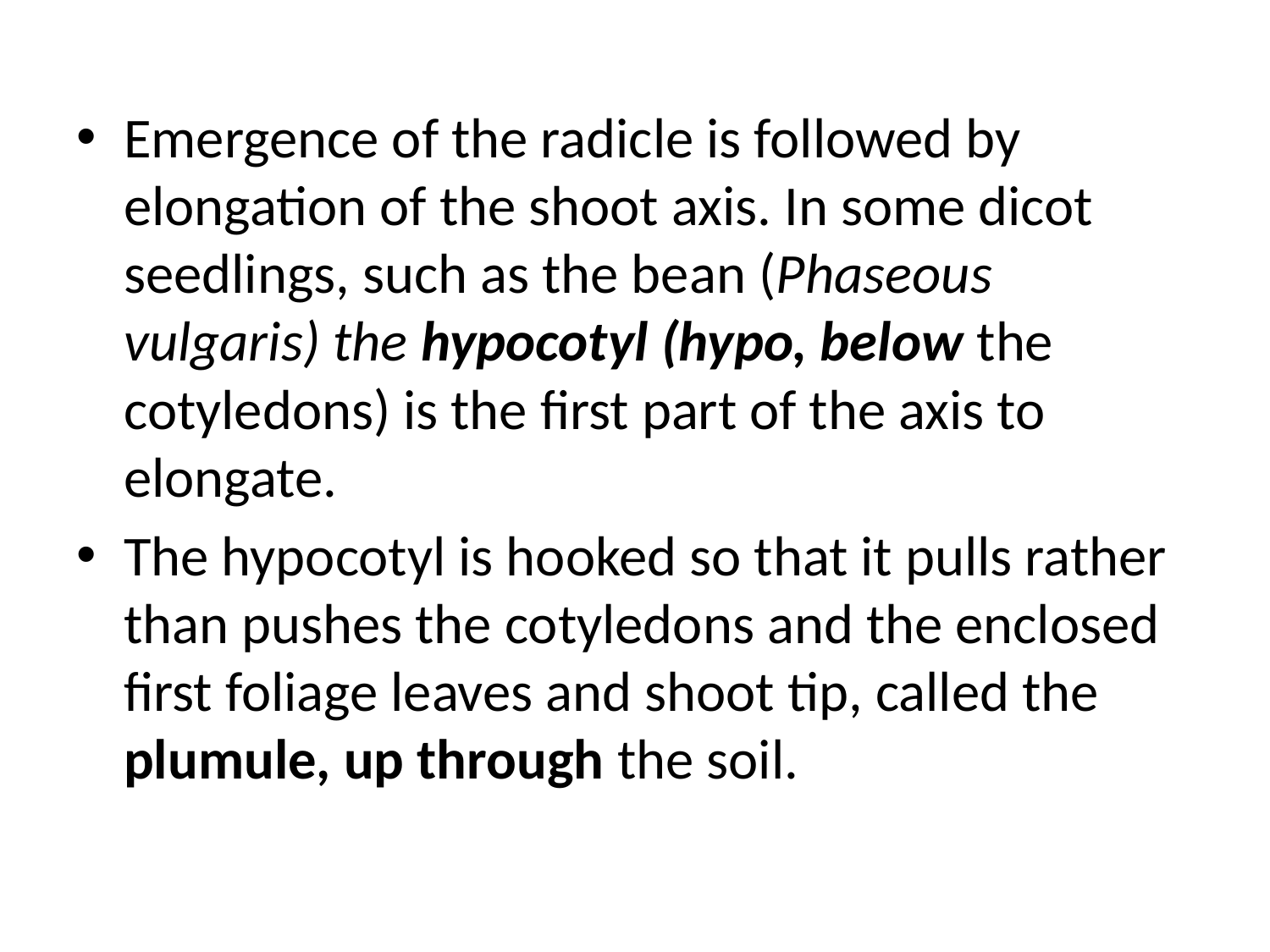

Emergence of the radicle is followed by elongation of the shoot axis. In some dicot seedlings, such as the bean (Phaseous vulgaris) the hypocotyl (hypo, below the cotyledons) is the first part of the axis to elongate.
The hypocotyl is hooked so that it pulls rather than pushes the cotyledons and the enclosed first foliage leaves and shoot tip, called the plumule, up through the soil.